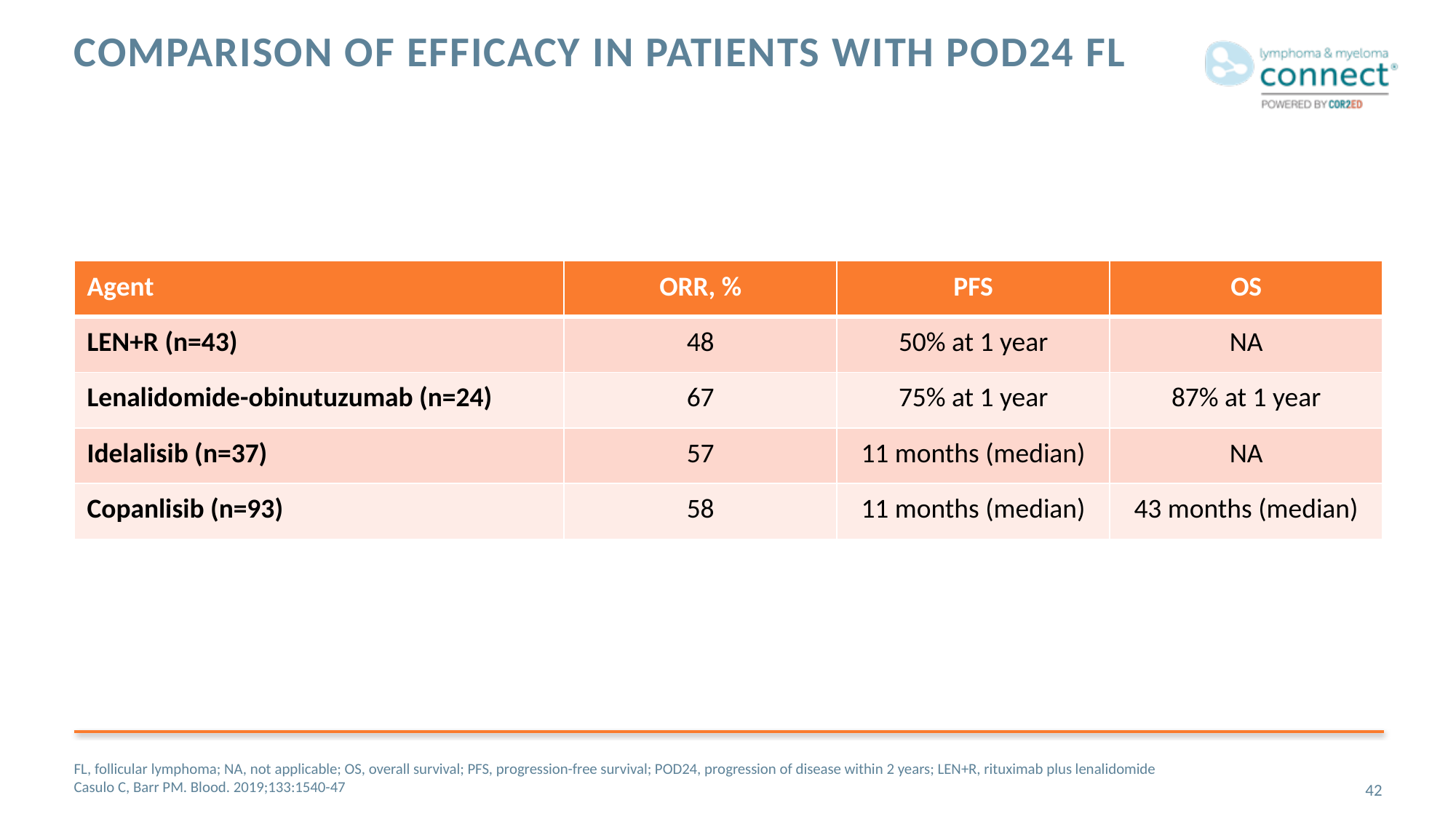

# Comparison of Efficacy in Patients With POD24 FL
| Agent | ORR, % | PFS | OS |
| --- | --- | --- | --- |
| LEN+R (n=43) | 48 | 50% at 1 year | NA |
| Lenalidomide-obinutuzumab (n=24) | 67 | 75% at 1 year | 87% at 1 year |
| Idelalisib (n=37) | 57 | 11 months (median) | NA |
| Copanlisib (n=93) | 58 | 11 months (median) | 43 months (median) |
FL, follicular lymphoma; NA, not applicable; OS, overall survival; PFS, progression-free survival; POD24, progression of disease within 2 years; LEN+R, rituximab plus lenalidomide
Casulo C, Barr PM. Blood. 2019;133:1540-47
42